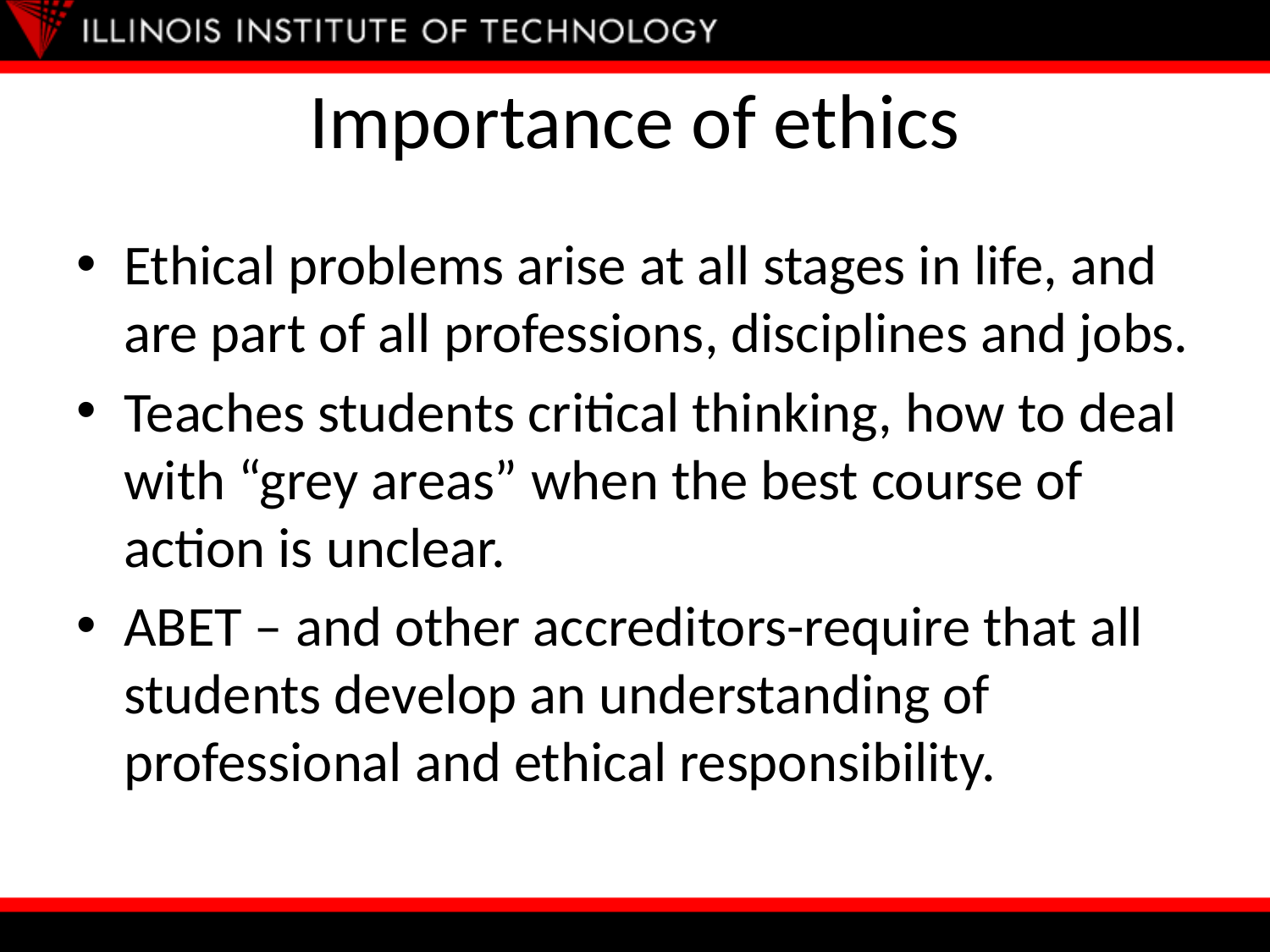

# Importance of ethics
Ethical problems arise at all stages in life, and are part of all professions, disciplines and jobs.
Teaches students critical thinking, how to deal with “grey areas” when the best course of action is unclear.
ABET – and other accreditors-require that all students develop an understanding of professional and ethical responsibility.